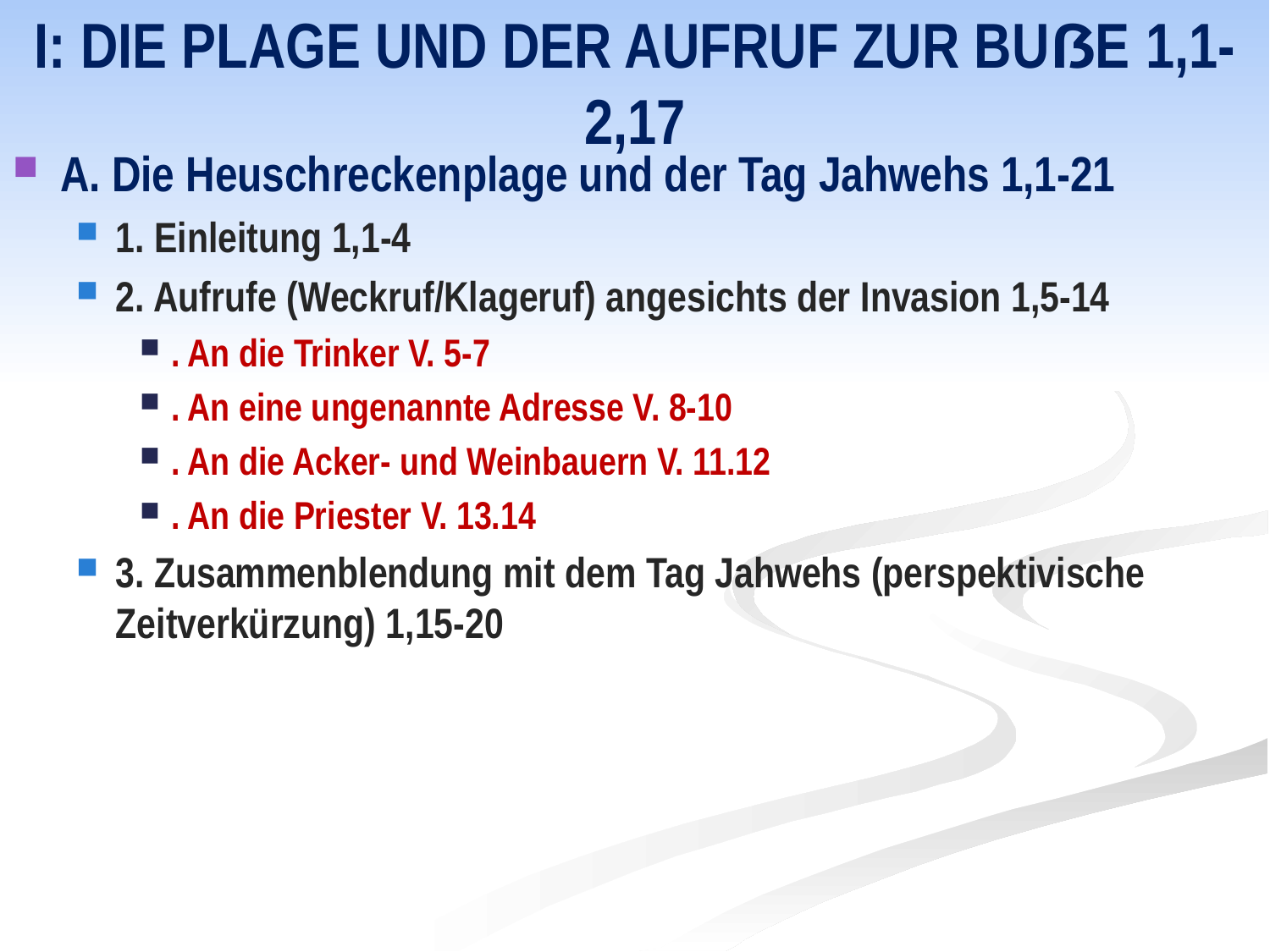

# I: Die Plage und der Aufruf zur Buße 1,1- 2,17
A. Die Heuschreckenplage und der Tag Jahwehs 1,1-21
1. Einleitung 1,1-4
2. Aufrufe (Weckruf/Klageruf) angesichts der Invasion 1,5-14
. An die Trinker V. 5-7
. An eine ungenannte Adresse V. 8-10
. An die Acker- und Weinbauern V. 11.12
. An die Priester V. 13.14
3. Zusammenblendung mit dem Tag Jahwehs (perspektivische Zeitverkürzung) 1,15-20